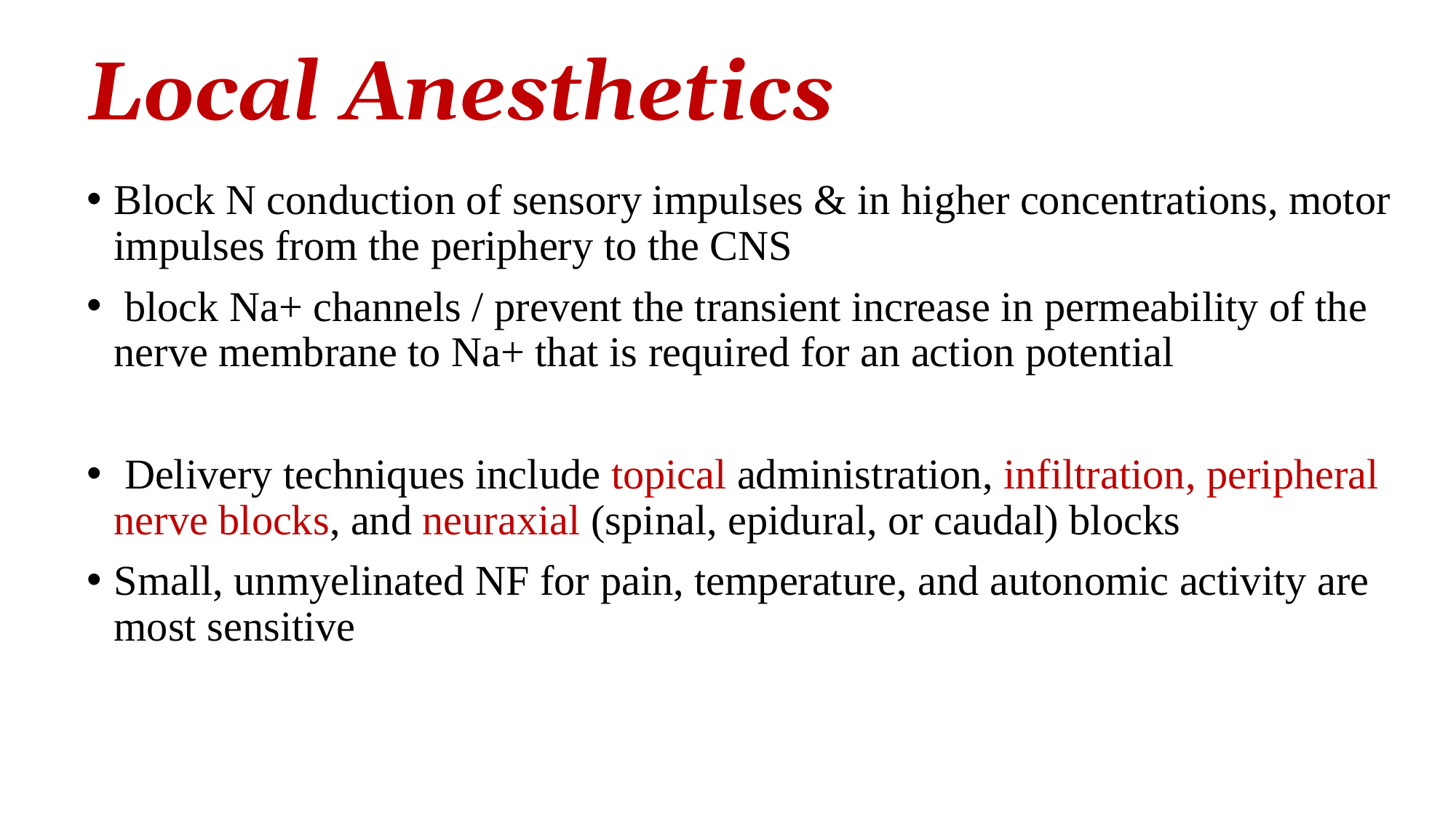

# Local Anesthetics
Block N conduction of sensory impulses & in higher concentrations, motor impulses from the periphery to the CNS
 block Na+ channels / prevent the transient increase in permeability of the nerve membrane to Na+ that is required for an action potential

 Delivery techniques include topical administration, infiltration, peripheral nerve blocks, and neuraxial (spinal, epidural, or caudal) blocks
Small, unmyelinated NF for pain, temperature, and autonomic activity are most sensitive